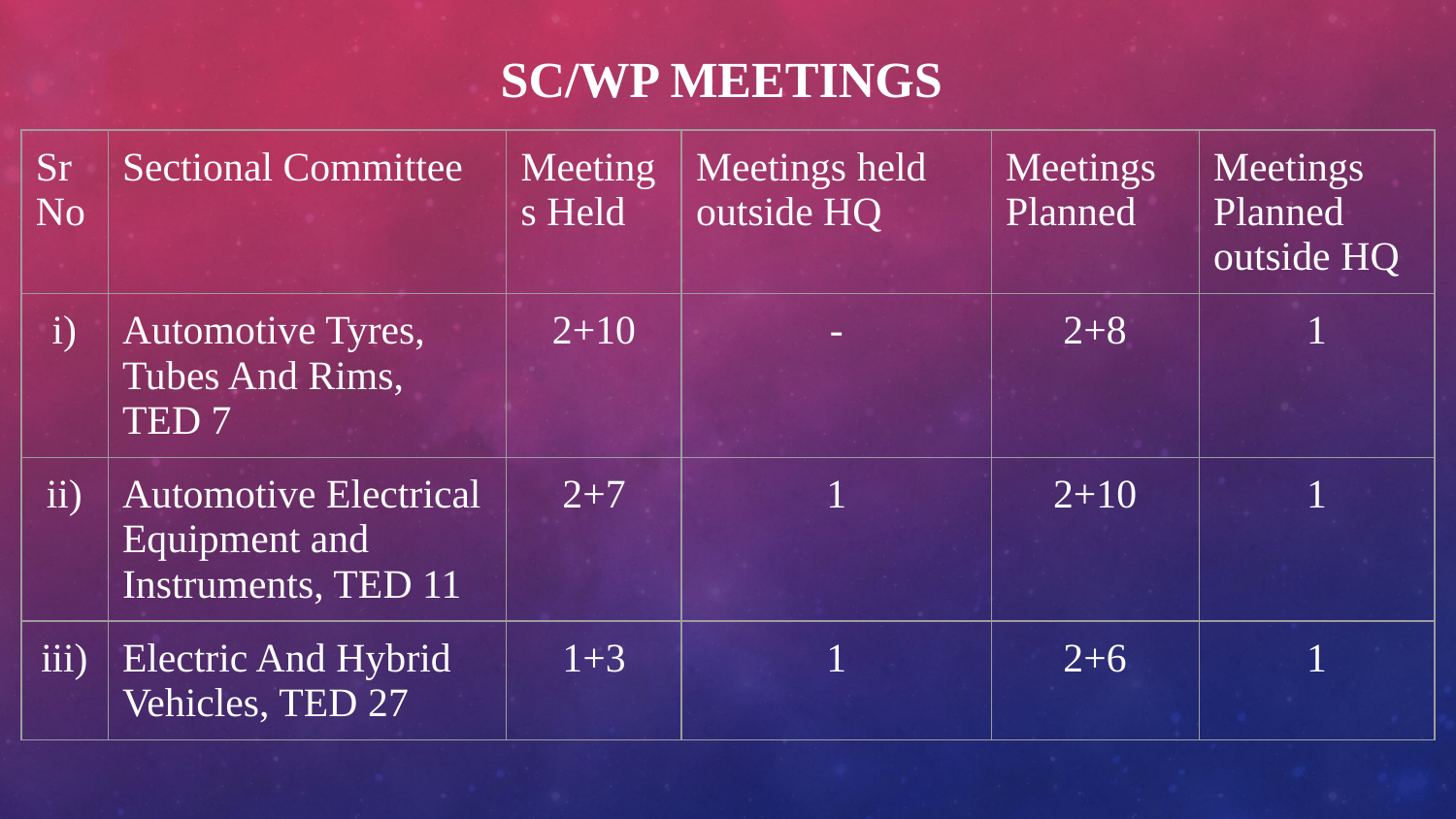

# SC/WP Meetings
| Sr No | Sectional Committee | Meetings Held | Meetings held outside HQ | Meetings Planned | Meetings Planned outside HQ |
| --- | --- | --- | --- | --- | --- |
| i) | Automotive Tyres, Tubes And Rims, TED 7 | 2+10 | - | 2+8 | 1 |
| ii) | Automotive Electrical Equipment and Instruments, TED 11 | 2+7 | 1 | 2+10 | 1 |
| iii) | Electric And Hybrid Vehicles, TED 27 | 1+3 | 1 | 2+6 | 1 |